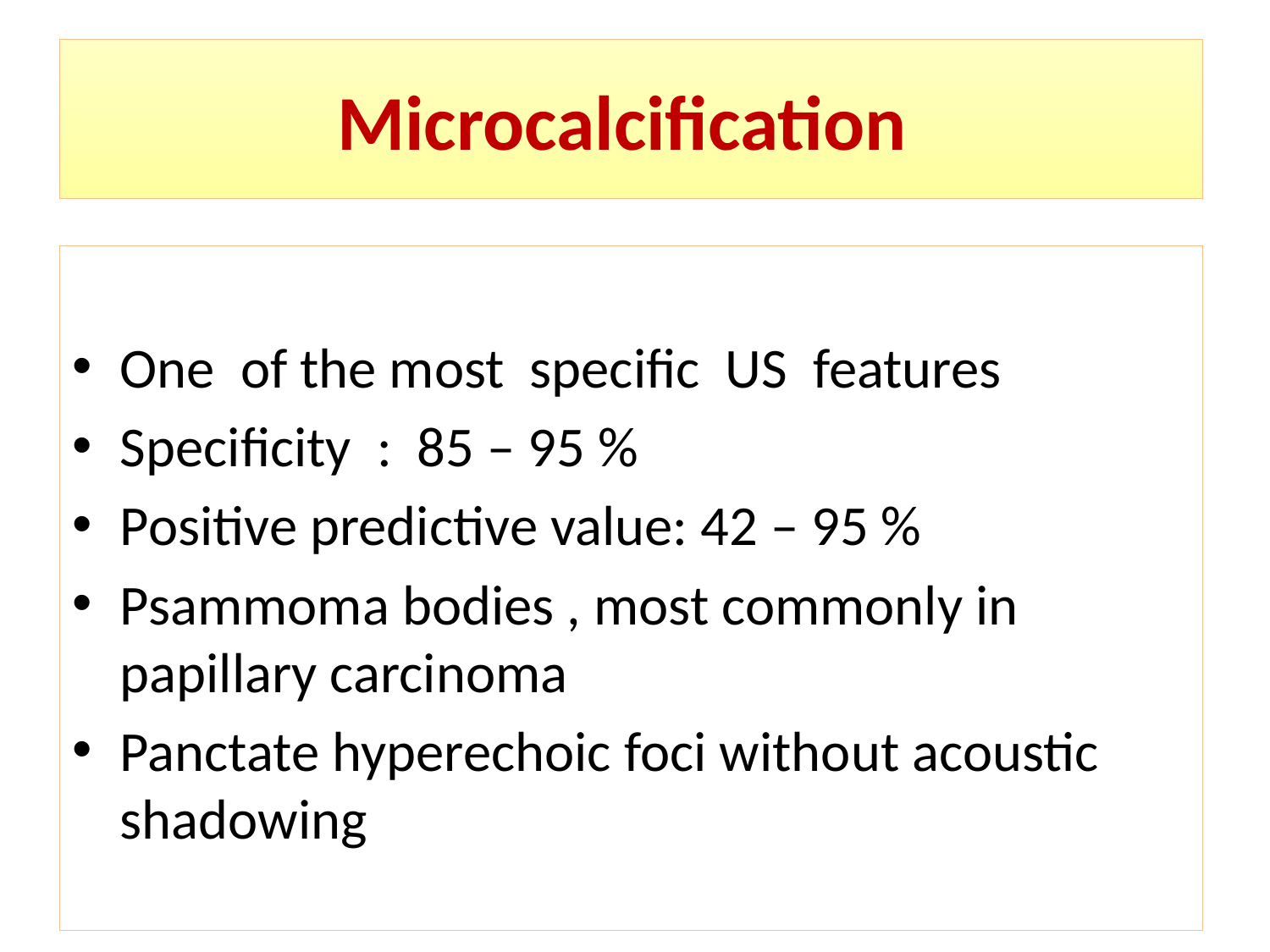

Microcalcification

One  of the most  specific  US  features
Specificity  :  85 – 95 %
Positive predictive value: 42 – 95 %
Psammoma bodies , most commonly in papillary carcinoma
Panctate hyperechoic foci without acoustic shadowing